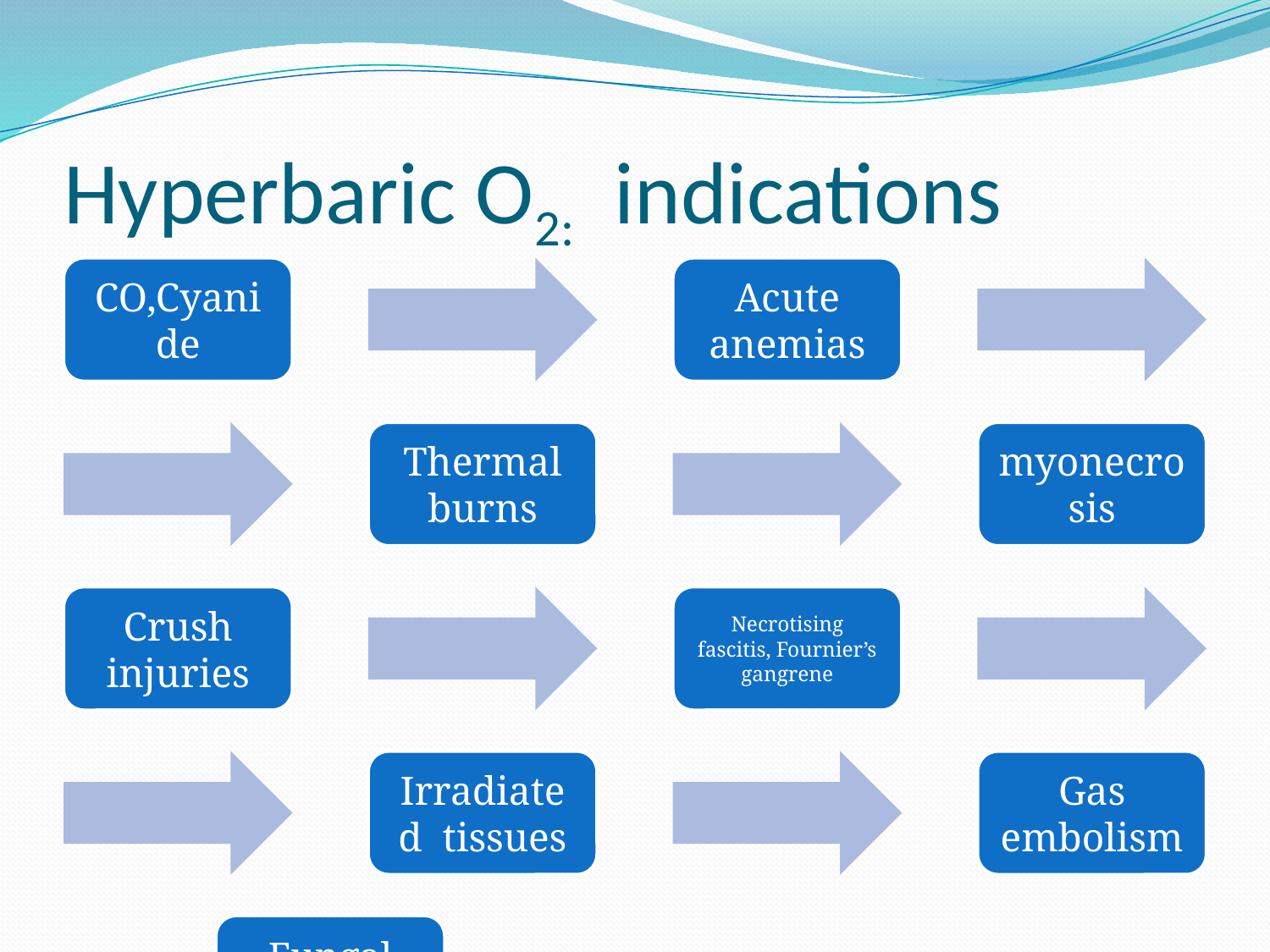

# Hyperbaric O2:  indications
CO,Cyanide
Acute anemias
myonecrosis
Thermal burns
Crush injuries
Necrotising fascitis, Fournier’s gangrene
Gas embolism
Irradiated  tissues